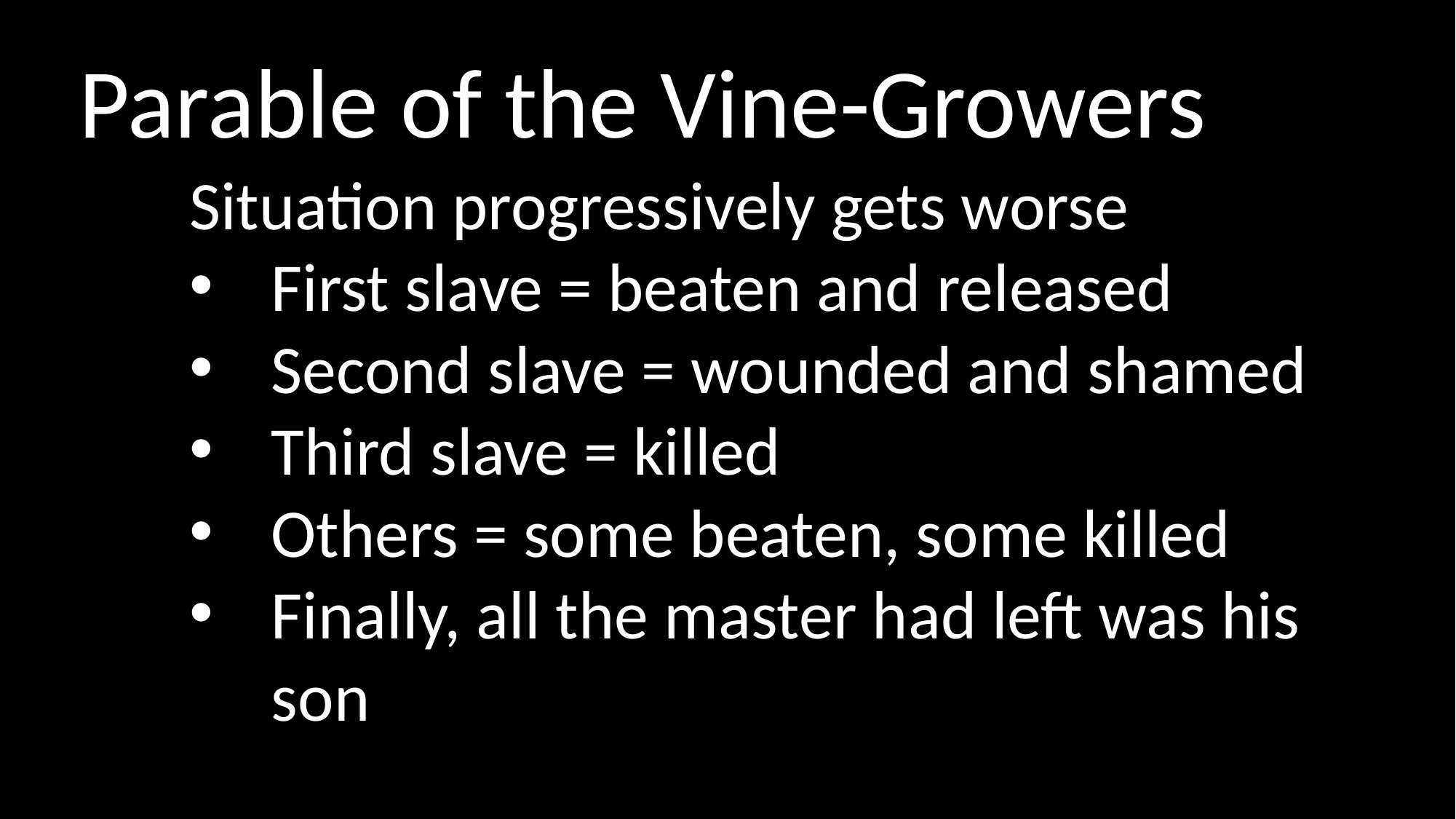

Parable of the Vine-Growers
Situation progressively gets worse
First slave = beaten and released
Second slave = wounded and shamed
Third slave = killed
Others = some beaten, some killed
Finally, all the master had left was his son